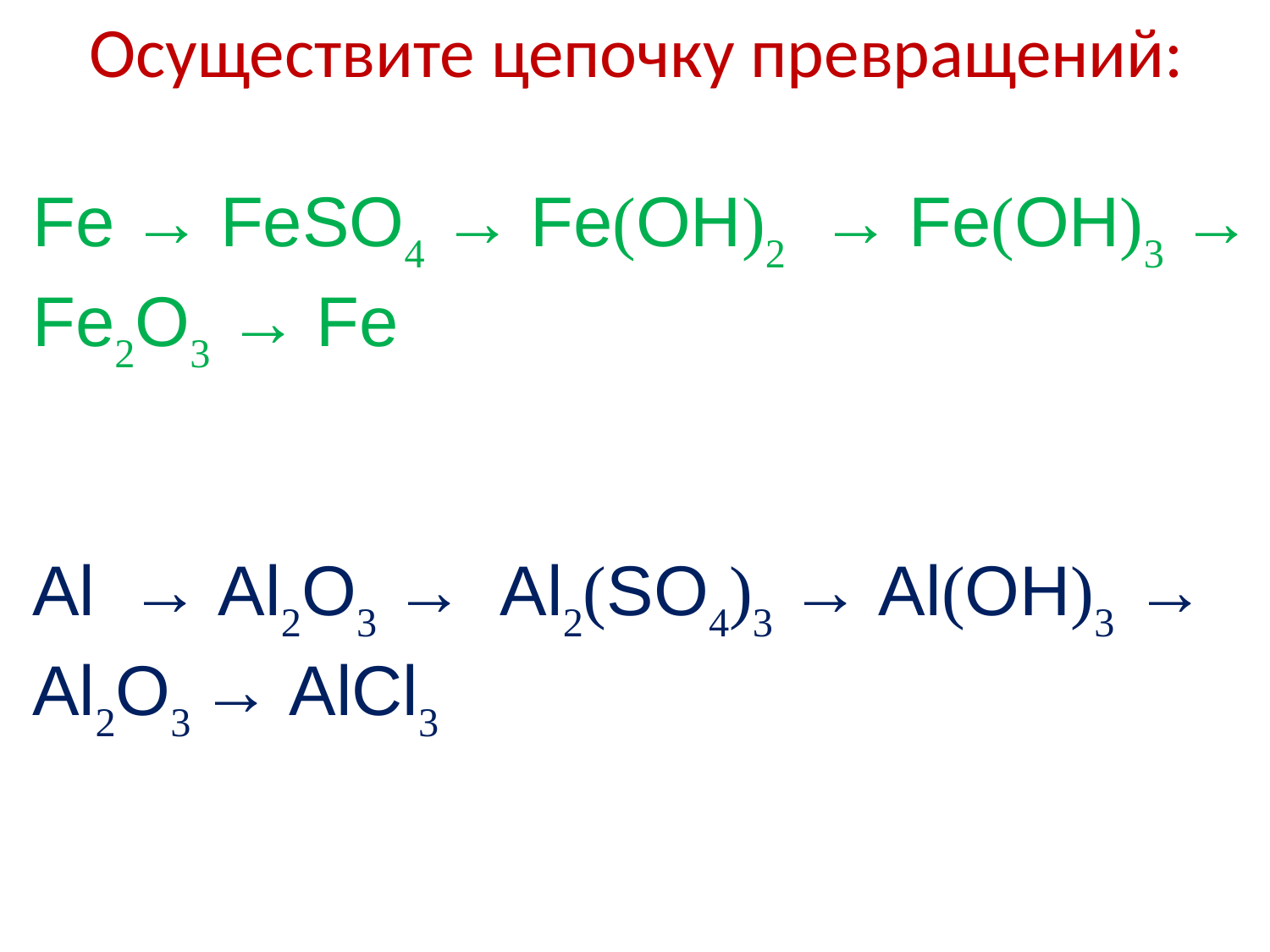

Осуществите цепочку превращений:

Fe → FeSO4 → Fe(OH)2  → Fe(OH)3 → Fe2O3 → Fe

Al  → Al2O3 →  Al2(SO4)3 → Al(OH)3  → Al2O3 → AlCl3